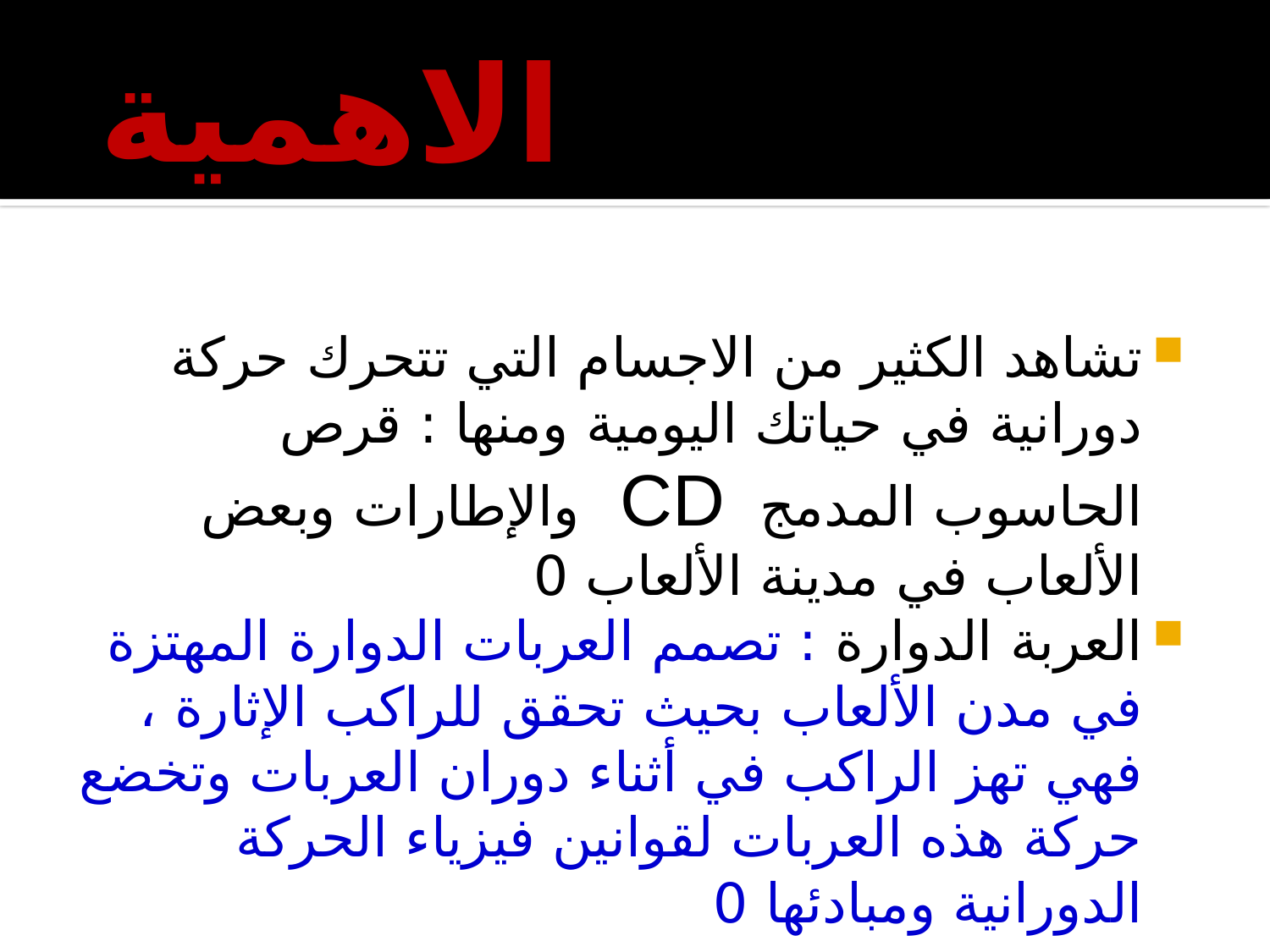

# الاهمية
تشاهد الكثير من الاجسام التي تتحرك حركة دورانية في حياتك اليومية ومنها : قرص الحاسوب المدمج  CD  والإطارات وبعض الألعاب في مدينة الألعاب 0
العربة الدوارة : تصمم العربات الدوارة المهتزة في مدن الألعاب بحيث تحقق للراكب الإثارة ، فهي تهز الراكب في أثناء دوران العربات وتخضع حركة هذه العربات لقوانين فيزياء الحركة الدورانية ومبادئها 0